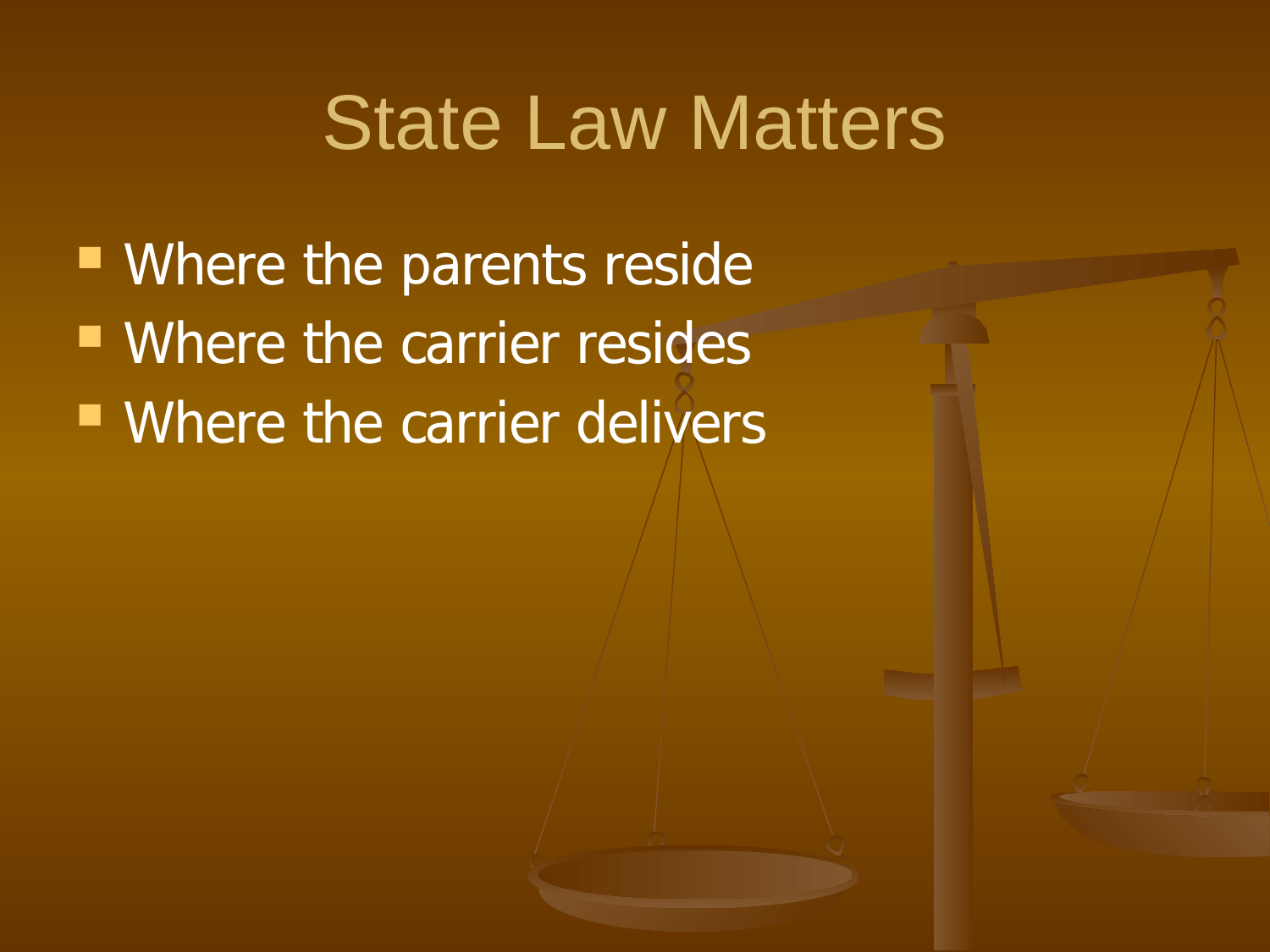

# State Law Matters
Where the parents reside
Where the carrier resides
Where the carrier delivers